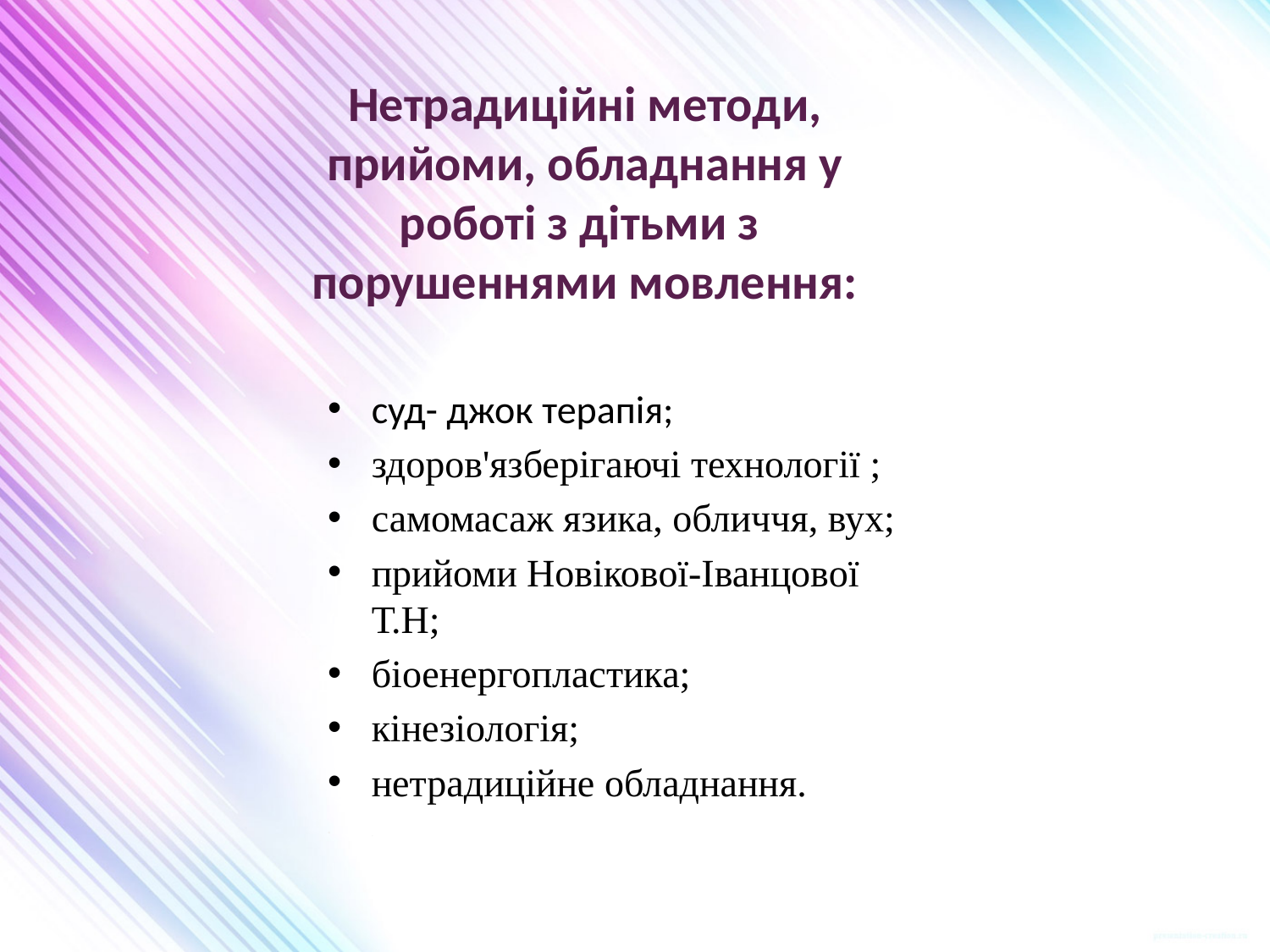

Нетрадиційні методи, прийоми, обладнання у роботі з дітьми з  порушеннями мовлення:
суд- джок терапія;
здоров'язберігаючі технології ;
самомасаж язика, обличчя, вух;
прийоми Новікової-Іванцової Т.Н;
біоенергопластика;
кінезіологія;
нетрадиційне обладнання.

.